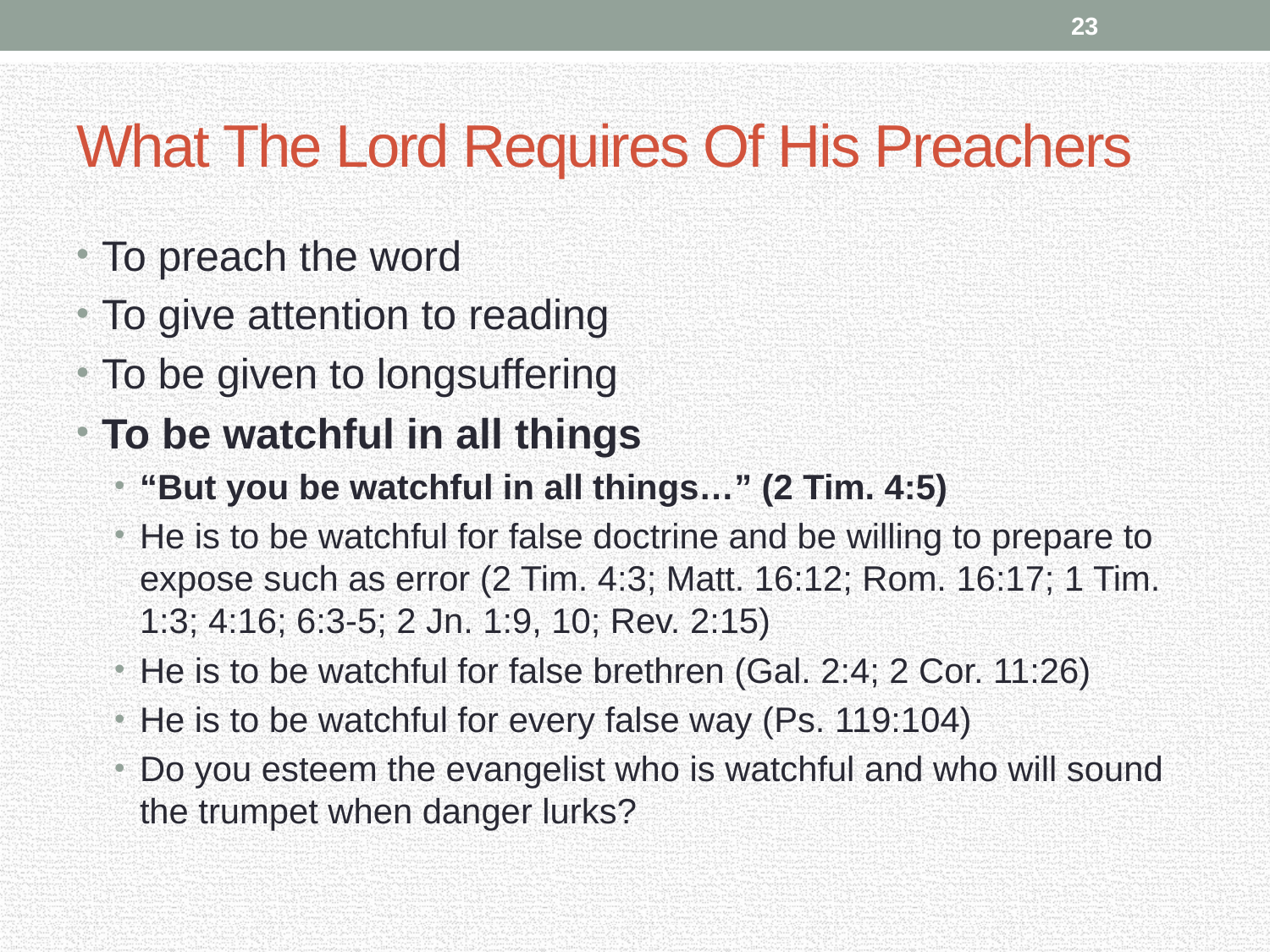

23
# What The Lord Requires Of His Preachers
To preach the word
To give attention to reading
To be given to longsuffering
To be watchful in all things
“But you be watchful in all things…” (2 Tim. 4:5)
He is to be watchful for false doctrine and be willing to prepare to expose such as error (2 Tim. 4:3; Matt. 16:12; Rom. 16:17; 1 Tim. 1:3; 4:16; 6:3-5; 2 Jn. 1:9, 10; Rev. 2:15)
He is to be watchful for false brethren (Gal. 2:4; 2 Cor. 11:26)
He is to be watchful for every false way (Ps. 119:104)
Do you esteem the evangelist who is watchful and who will sound the trumpet when danger lurks?